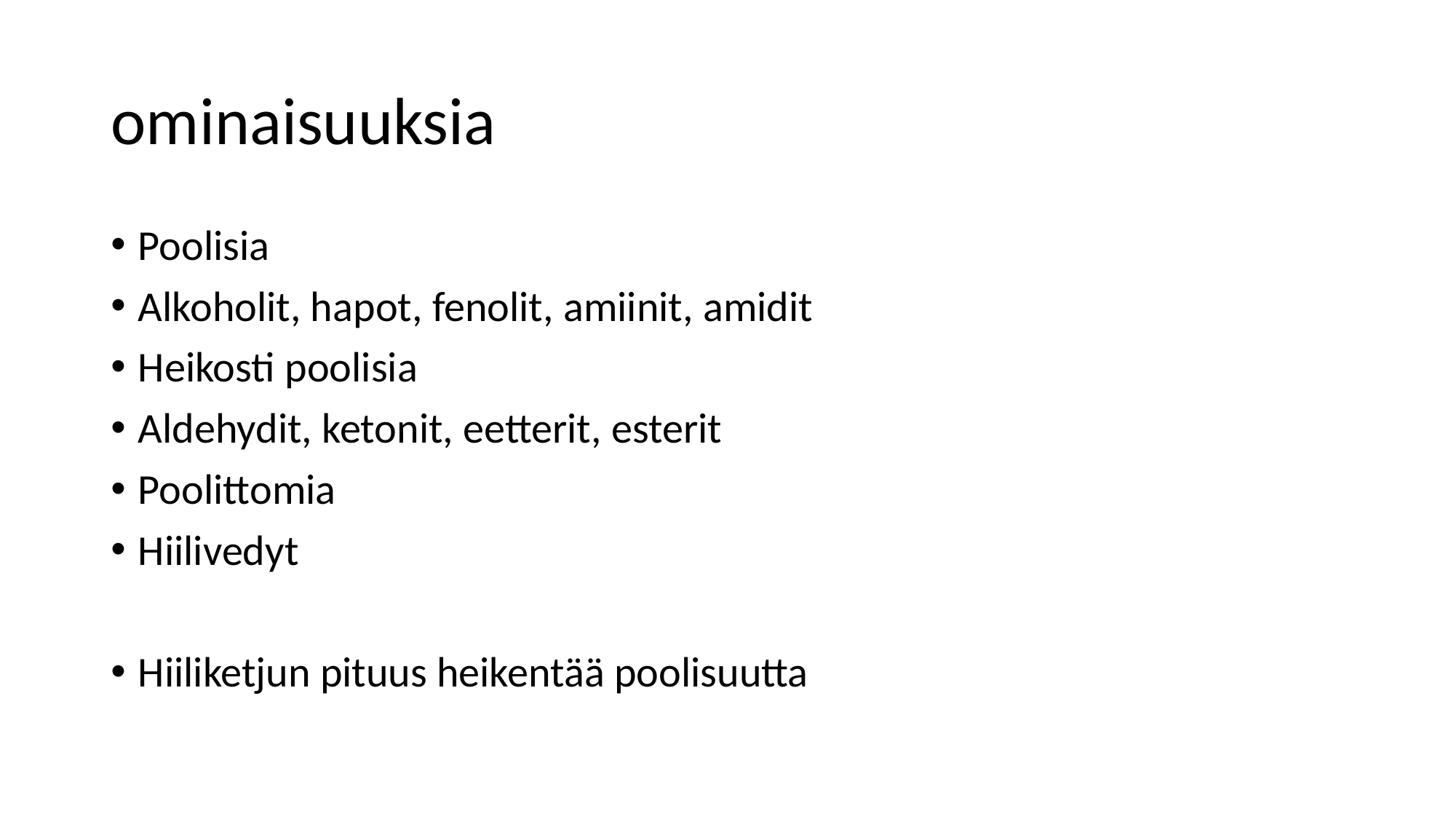

# ominaisuuksia
Poolisia
Alkoholit, hapot, fenolit, amiinit, amidit
Heikosti poolisia
Aldehydit, ketonit, eetterit, esterit
Poolittomia
Hiilivedyt

Hiiliketjun pituus heikentää poolisuutta